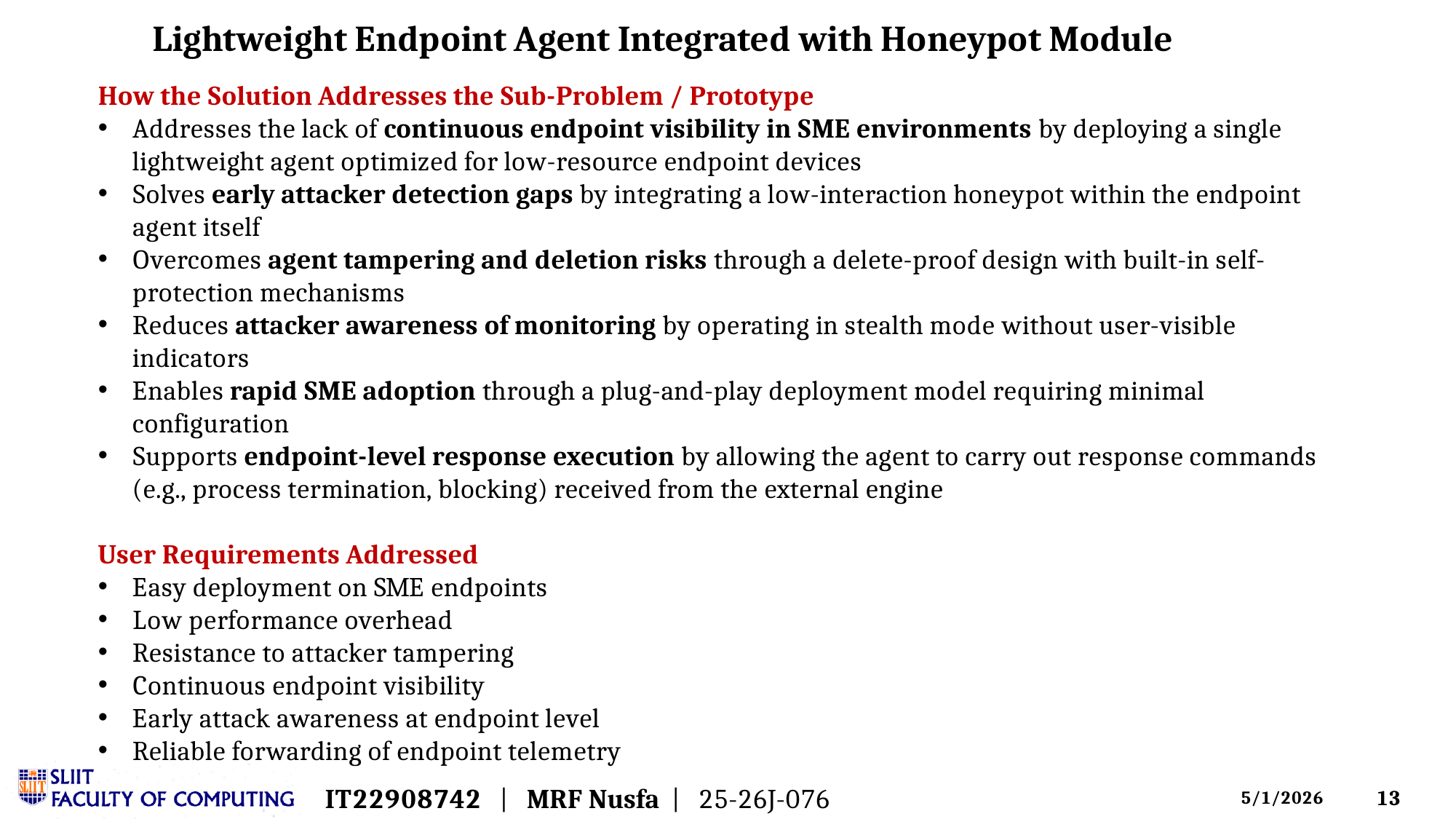

Lightweight Endpoint Agent Integrated with Honeypot Module
How the Solution Addresses the Sub-Problem / Prototype
Addresses the lack of continuous endpoint visibility in SME environments by deploying a single lightweight agent optimized for low-resource endpoint devices
Solves early attacker detection gaps by integrating a low-interaction honeypot within the endpoint agent itself
Overcomes agent tampering and deletion risks through a delete-proof design with built-in self-protection mechanisms
Reduces attacker awareness of monitoring by operating in stealth mode without user-visible indicators
Enables rapid SME adoption through a plug-and-play deployment model requiring minimal configuration
Supports endpoint-level response execution by allowing the agent to carry out response commands (e.g., process termination, blocking) received from the external engine

User Requirements Addressed
Easy deployment on SME endpoints
Low performance overhead
Resistance to attacker tampering
Continuous endpoint visibility
Early attack awareness at endpoint level
Reliable forwarding of endpoint telemetry

IT22908742 | MRF Nusfa  | 25-26J-076
13
5/1/2026